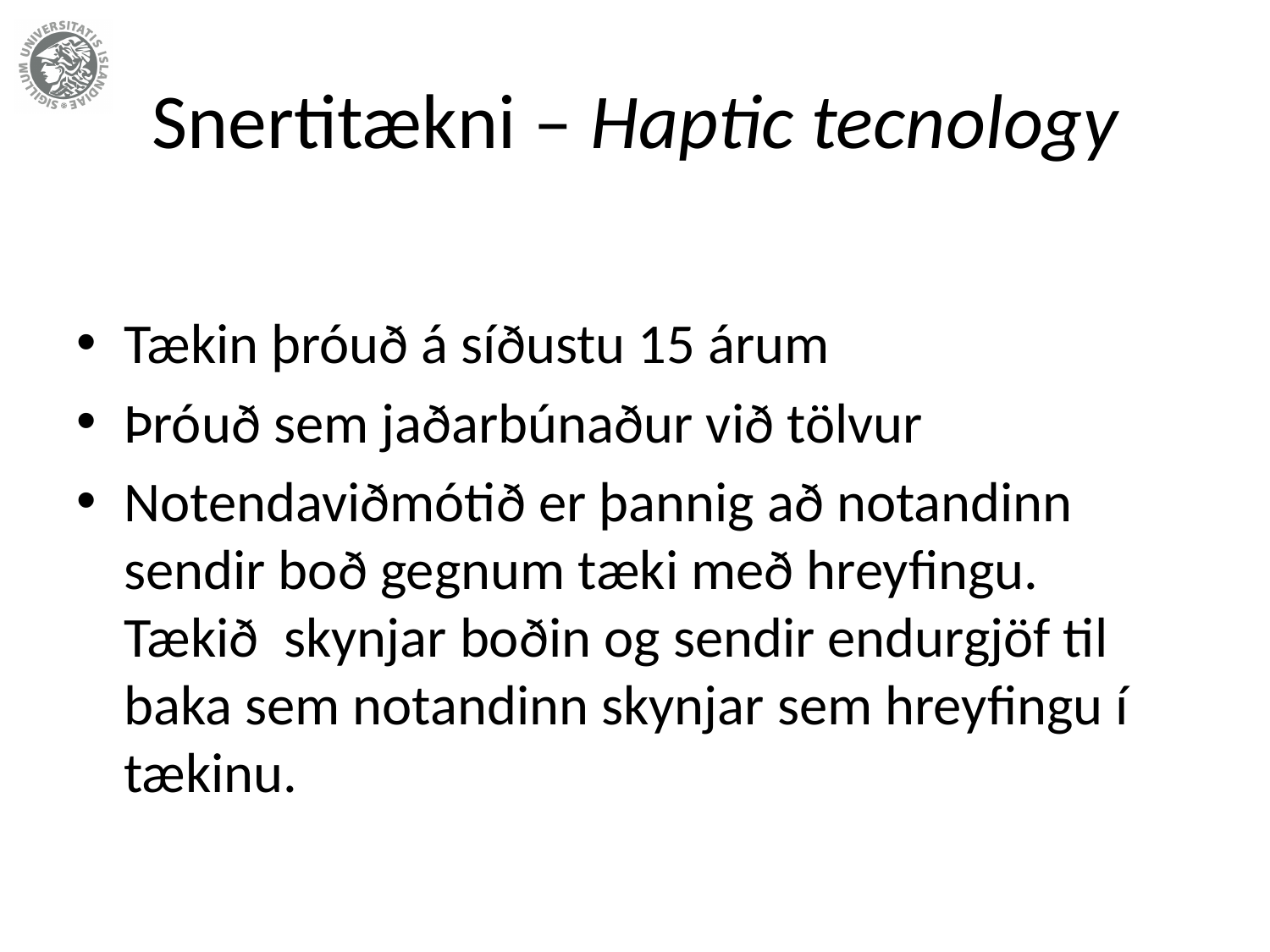

# Snertitækni – Haptic tecnology

Tækin þróuð á síðustu 15 árum
Þróuð sem jaðarbúnaður við tölvur
Notendaviðmótið er þannig að notandinn sendir boð gegnum tæki með hreyfingu. Tækið  skynjar boðin og sendir endurgjöf til baka sem notandinn skynjar sem hreyfingu í tækinu.